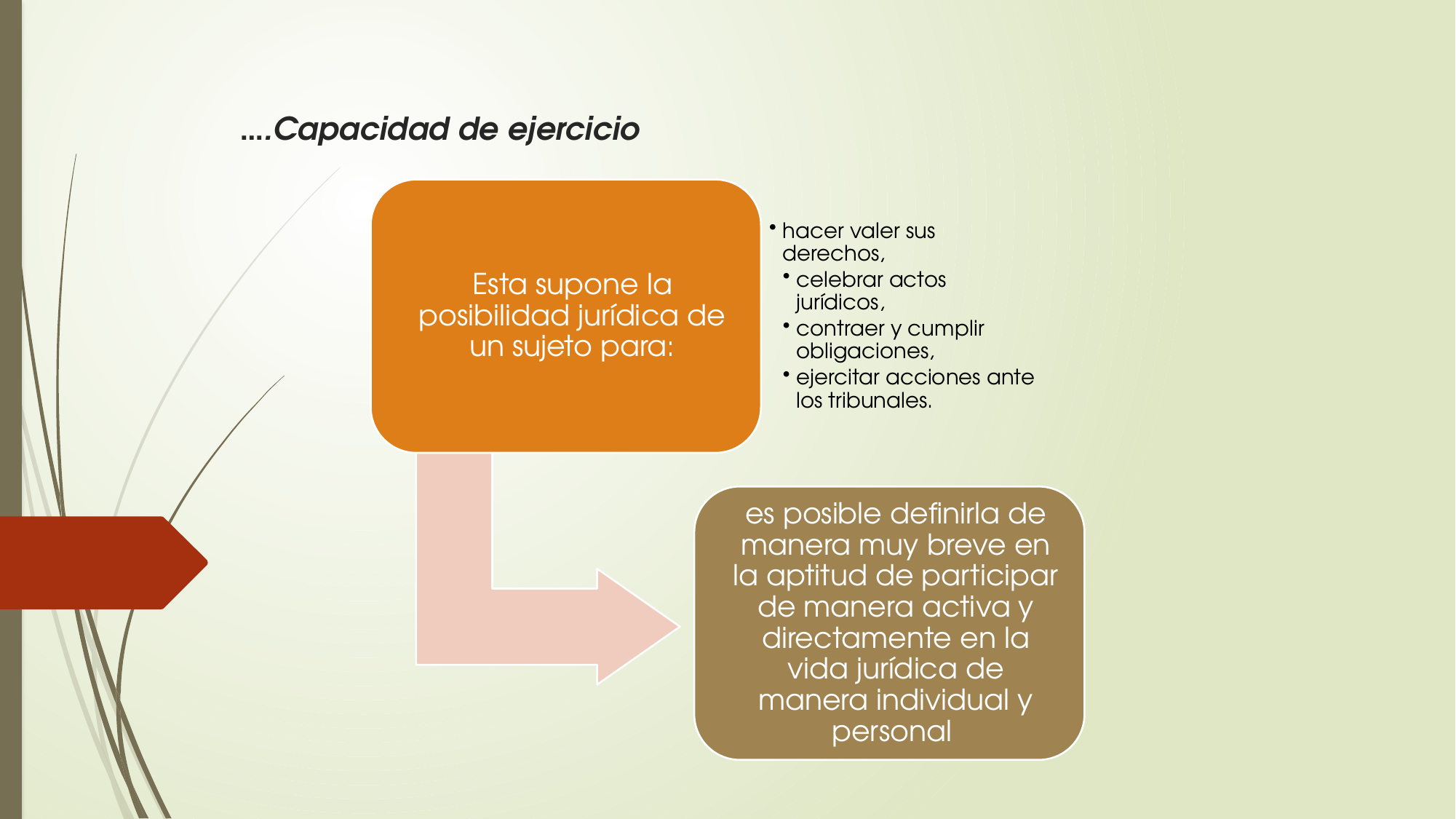

# ….Capacidad de ejercicio
Esta supone la posibilidad jurídica de un sujeto para:
hacer valer sus derechos,
celebrar actos jurídicos,
contraer y cumplir obligaciones,
ejercitar acciones ante los tribunales.
es posible definirla de manera muy breve en la aptitud de participar de manera activa y directamente en la vida jurídica de manera individual y personal